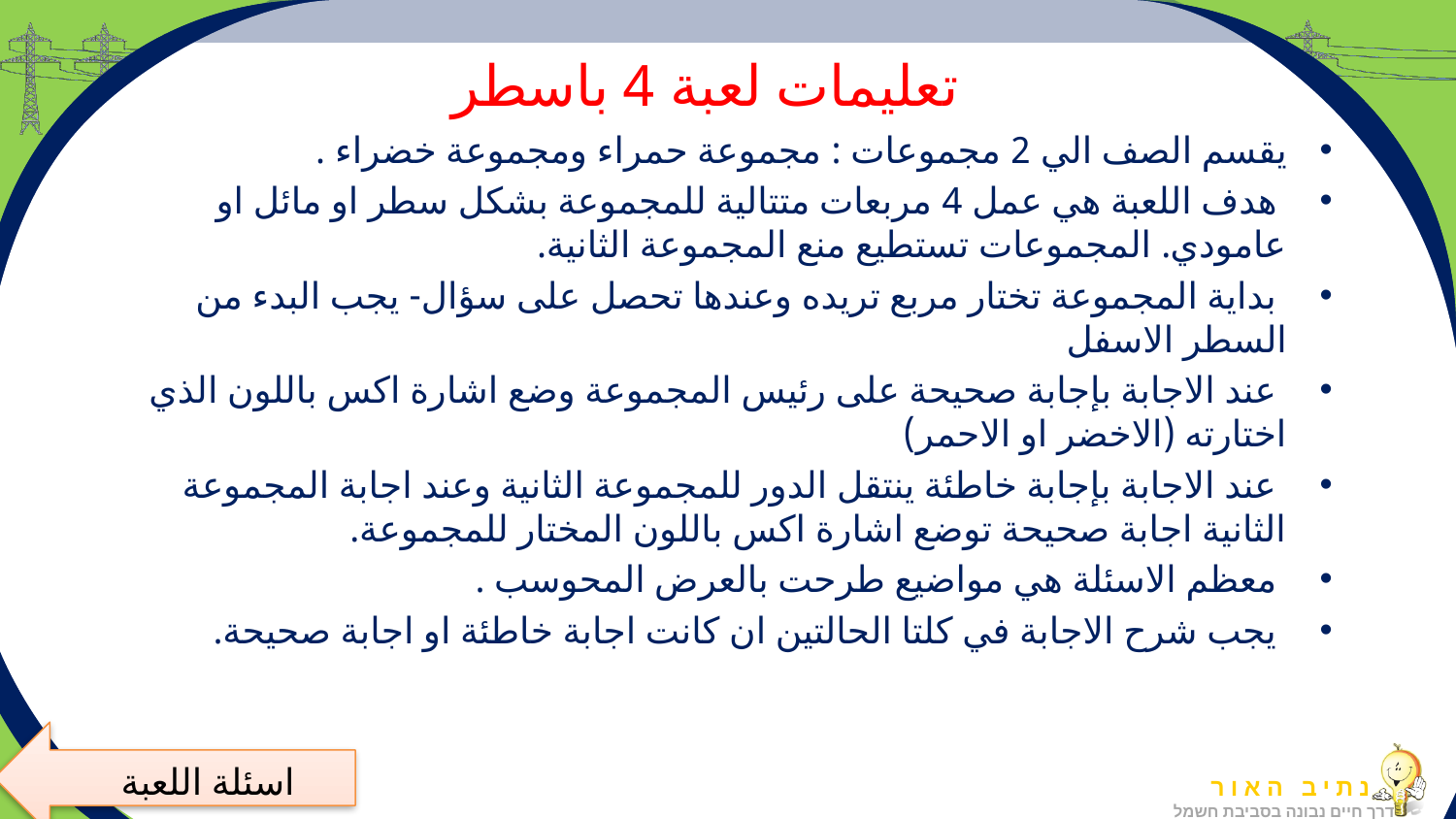

# تعليمات لعبة 4 باسطر
يقسم الصف الي 2 مجموعات : مجموعة حمراء ومجموعة خضراء .
 هدف اللعبة هي عمل 4 مربعات متتالية للمجموعة بشكل سطر او مائل او عامودي. المجموعات تستطيع منع المجموعة الثانية.
 بداية المجموعة تختار مربع تريده وعندها تحصل على سؤال- يجب البدء من السطر الاسفل
 عند الاجابة بإجابة صحيحة على رئيس المجموعة وضع اشارة اكس باللون الذي اختارته (الاخضر او الاحمر)
 عند الاجابة بإجابة خاطئة ينتقل الدور للمجموعة الثانية وعند اجابة المجموعة الثانية اجابة صحيحة توضع اشارة اكس باللون المختار للمجموعة.
 معظم الاسئلة هي مواضيع طرحت بالعرض المحوسب .
 يجب شرح الاجابة في كلتا الحالتين ان كانت اجابة خاطئة او اجابة صحيحة.

اسئلة اللعبة